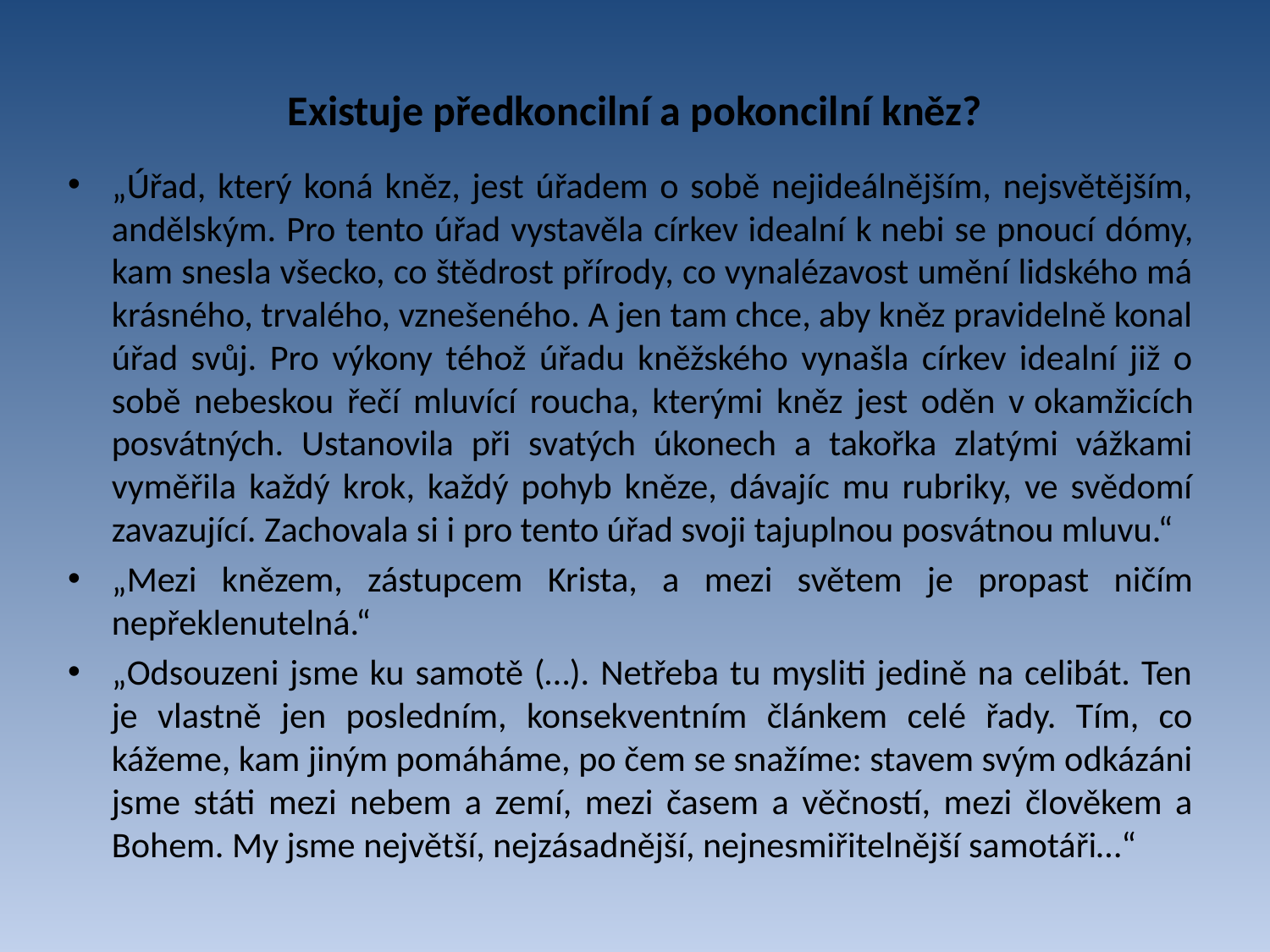

# Existuje předkoncilní a pokoncilní kněz?
„Úřad, který koná kněz, jest úřadem o sobě nejideálnějším, nejsvětějším, andělským. Pro tento úřad vystavěla církev idealní k nebi se pnoucí dómy, kam snesla všecko, co štědrost přírody, co vynalézavost umění lidského má krásného, trvalého, vznešeného. A jen tam chce, aby kněz pravidelně konal úřad svůj. Pro výkony téhož úřadu kněžského vynašla církev idealní již o sobě nebeskou řečí mluvící roucha, kterými kněz jest oděn v okamžicích posvátných. Ustanovila při svatých úkonech a takořka zlatými vážkami vyměřila každý krok, každý pohyb kněze, dávajíc mu rubriky, ve svědomí zavazující. Zachovala si i pro tento úřad svoji tajuplnou posvátnou mluvu.“
„Mezi knězem, zástupcem Krista, a mezi světem je propast ničím nepřeklenutelná.“
„Odsouzeni jsme ku samotě (…). Netřeba tu mysliti jedině na celibát. Ten je vlastně jen posledním, konsekventním článkem celé řady. Tím, co kážeme, kam jiným pomáháme, po čem se snažíme: stavem svým odkázáni jsme státi mezi nebem a zemí, mezi časem a věčností, mezi člověkem a Bohem. My jsme největší, nejzásadnější, nejnesmiřitelnější samotáři…“